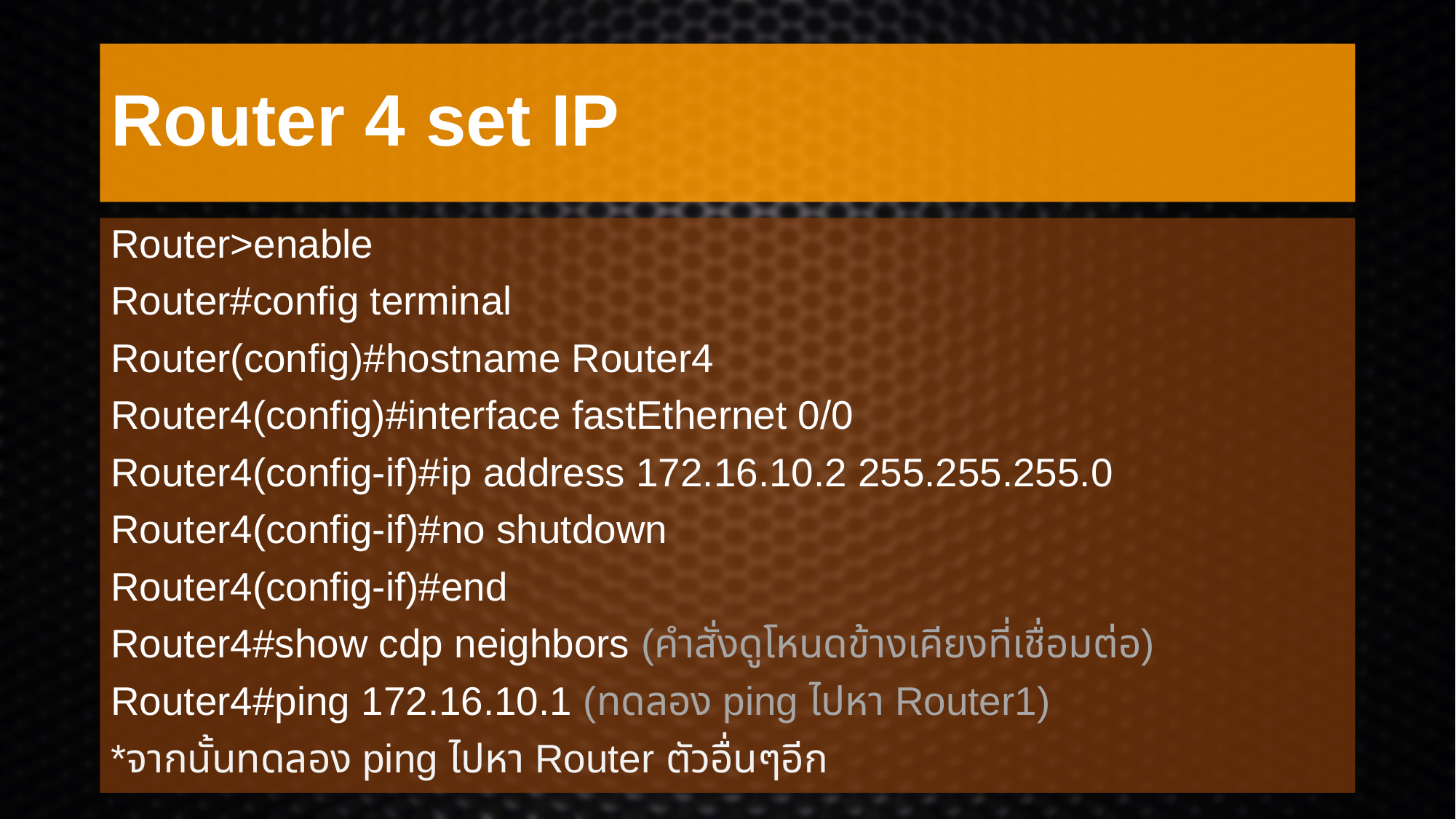

# Router 4 set IP
Router>enable
Router#config terminal
Router(config)#hostname Router4
Router4(config)#interface fastEthernet 0/0
Router4(config-if)#ip address 172.16.10.2 255.255.255.0
Router4(config-if)#no shutdown
Router4(config-if)#end
Router4#show cdp neighbors (คำสั่งดูโหนดข้างเคียงที่เชื่อมต่อ)
Router4#ping 172.16.10.1 (ทดลอง ping ไปหา Router1)
*จากนั้นทดลอง ping ไปหา Router ตัวอื่นๆอีก